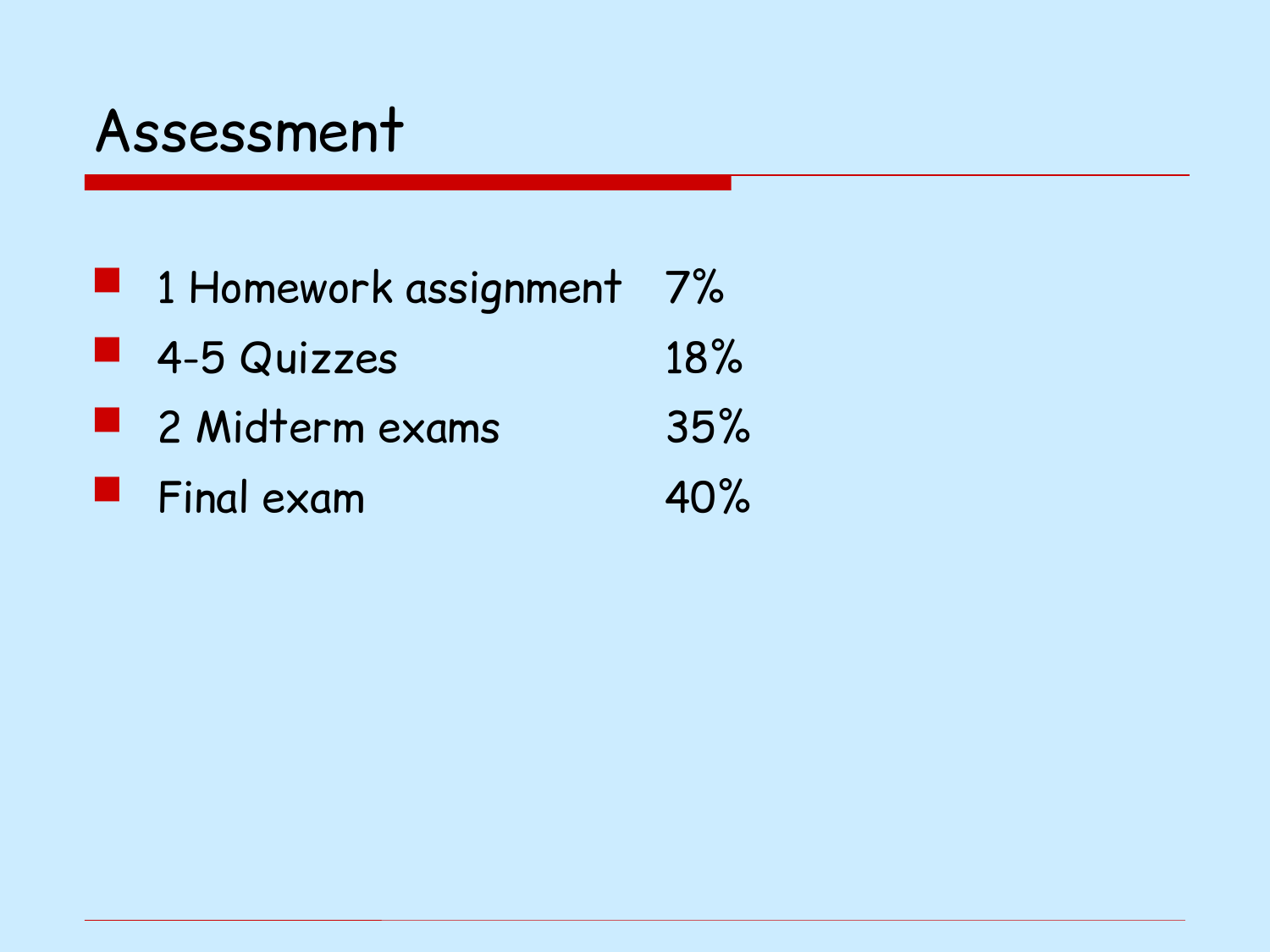

# Assessment
1 Homework assignment	7%
4-5 Quizzes			18%
2 Midterm exams		35%
Final exam 			40%